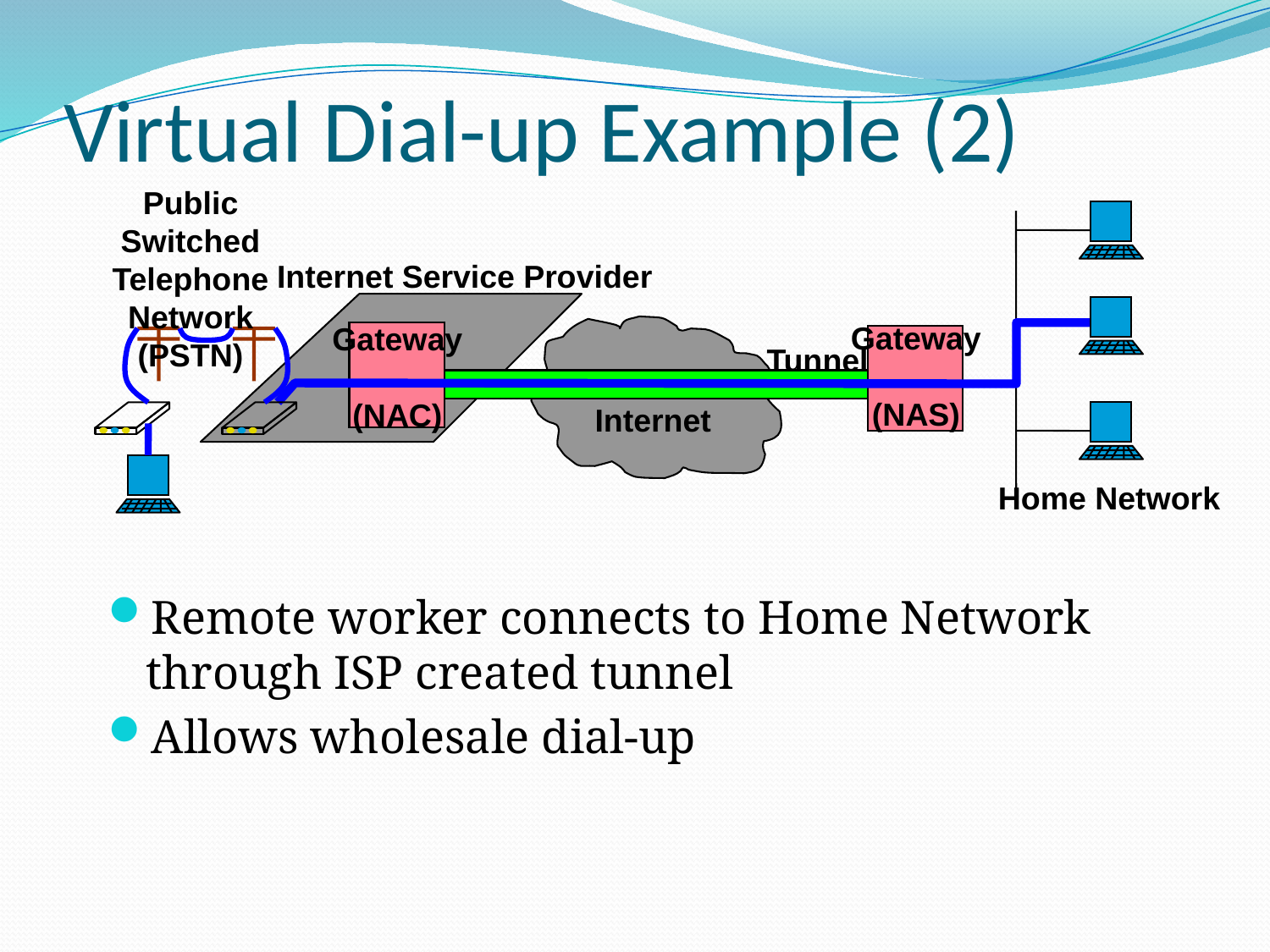

# Virtual Dial-up Example (2)

Public Switched Telephone Network (PSTN)

Internet Service Provider

Gateway

(NAS)

Gateway

(NAC)

Tunnel

Internet

Home Network
Remote worker connects to Home Network through ISP created tunnel
Allows wholesale dial-up